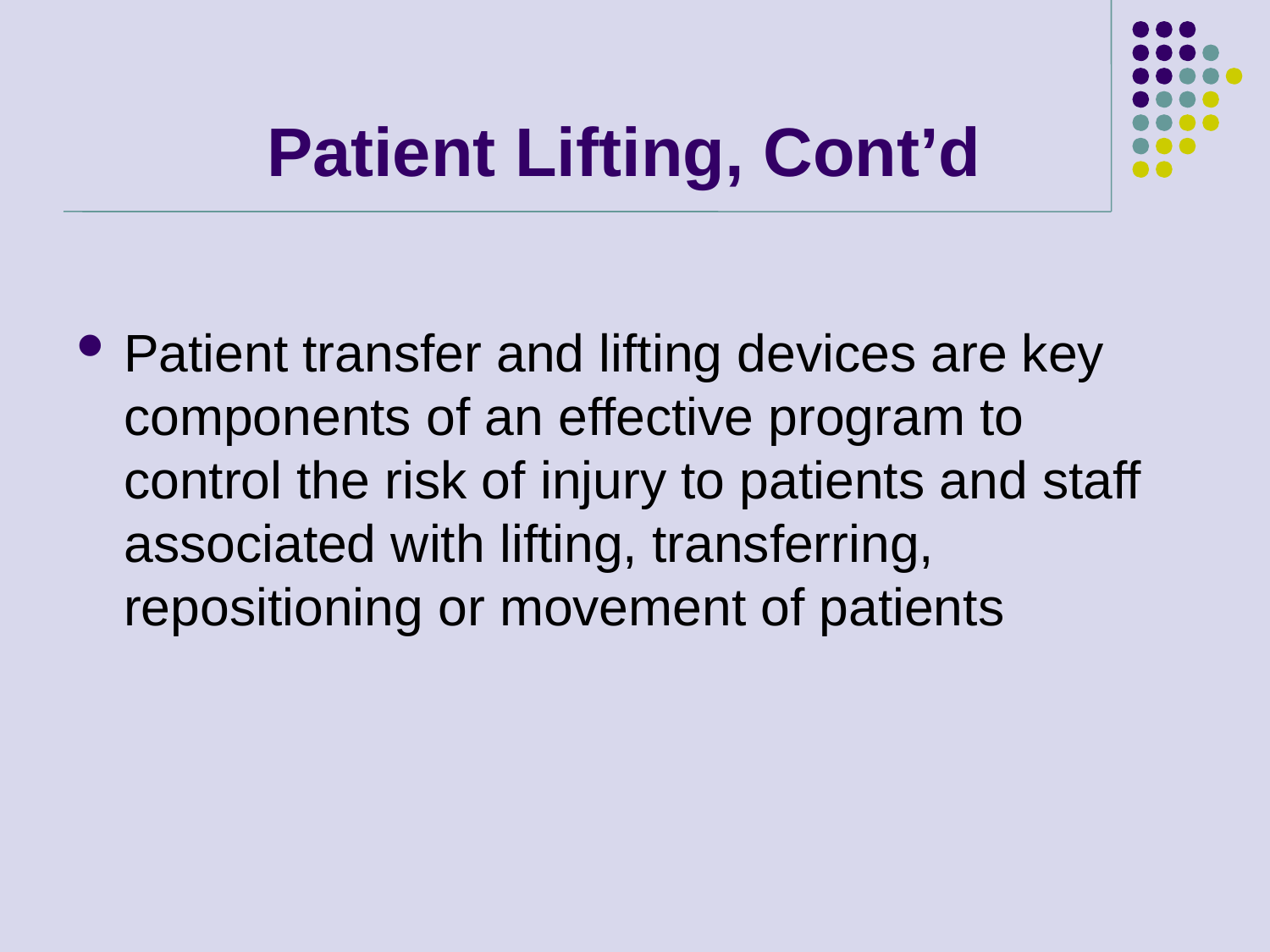

# Patient Lifting, Cont’d

Patient transfer and lifting devices are key components of an effective program to control the risk of injury to patients and staff associated with lifting, transferring, repositioning or movement of patients